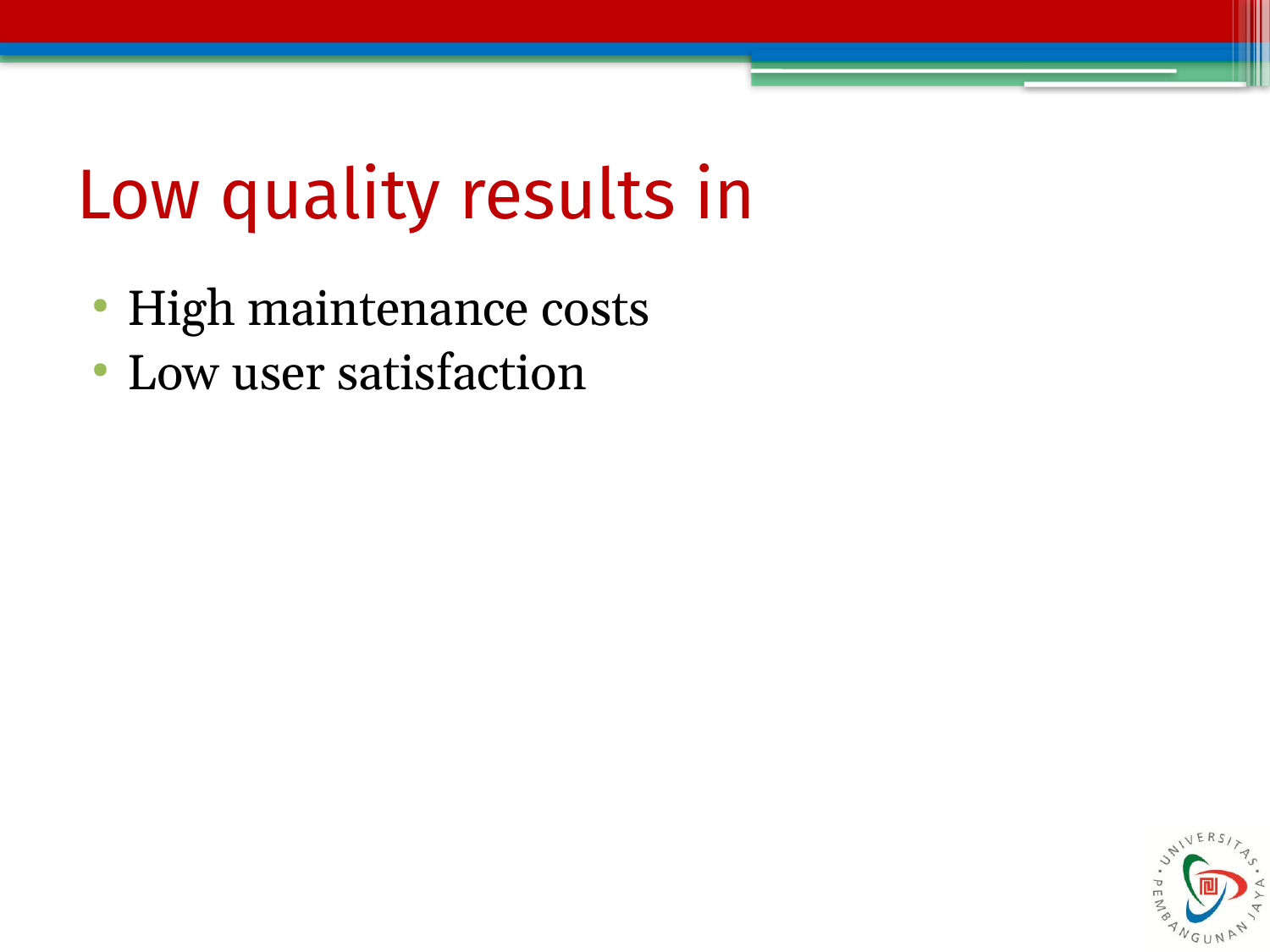

# Low quality results in
High maintenance costs
Low user satisfaction